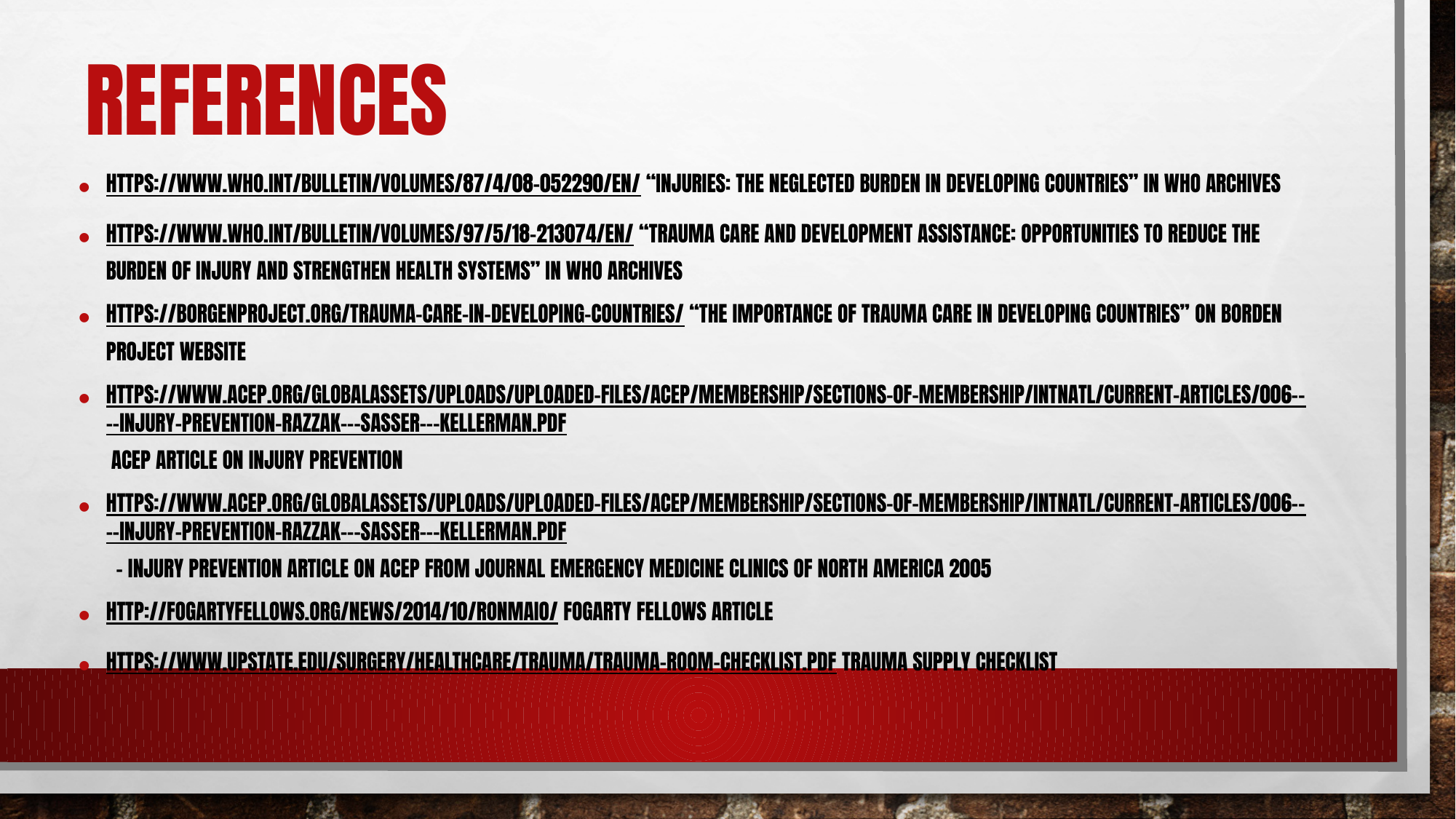

# References
https://www.who.int/bulletin/volumes/87/4/08-052290/en/ “Injuries: The neglected burden in developing countries” in WHO archives
https://www.who.int/bulletin/volumes/97/5/18-213074/en/ “Trauma care and development assistance: opportunities to reduce the burden of injury and strengthen health systems” in WHO archives
https://borgenproject.org/trauma-care-in-developing-countries/ “The importance of trauma care in developing countries” on Borden project website
https://www.acep.org/globalassets/uploads/uploaded-files/acep/membership/sections-of-membership/intnatl/current-articles/006----injury-prevention-razzak---sasser---kellerman.pdf ACEP article on injury prevention
https://www.acep.org/globalassets/uploads/uploaded-files/acep/membership/sections-of-membership/intnatl/current-articles/006----injury-prevention-razzak---sasser---kellerman.pdf  - Injury Prevention article on ACEP from Journal Emergency Medicine clinics of North America 2005
http://fogartyfellows.org/news/2014/10/ronmaio/ fogarty fellows article
https://www.upstate.edu/surgery/healthcare/trauma/Trauma-Room-Checklist.pdf Trauma supply checklist